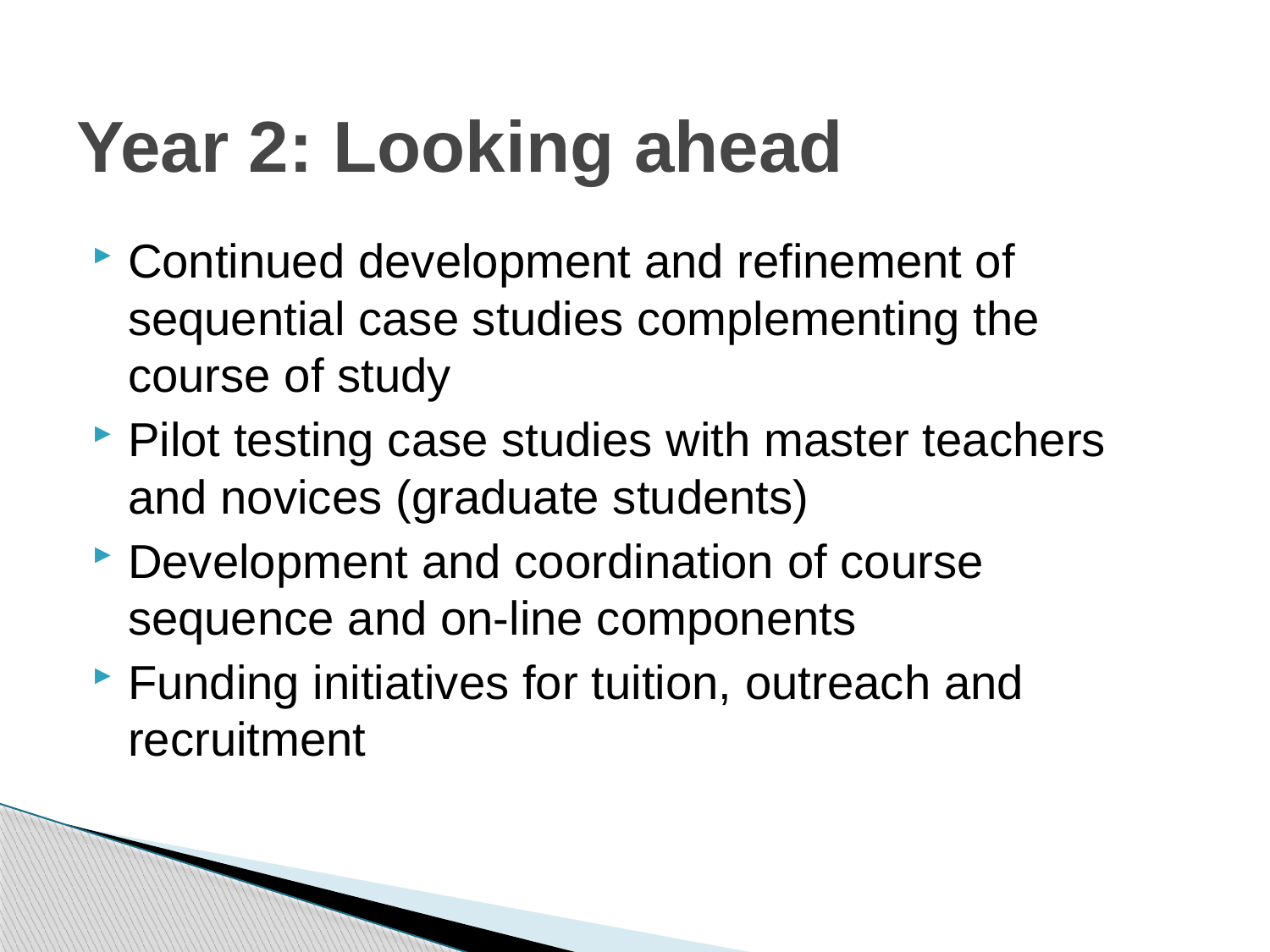

# Year 2: Looking ahead
Continued development and refinement of sequential case studies complementing the course of study
Pilot testing case studies with master teachers and novices (graduate students)
Development and coordination of course sequence and on-line components
Funding initiatives for tuition, outreach and recruitment